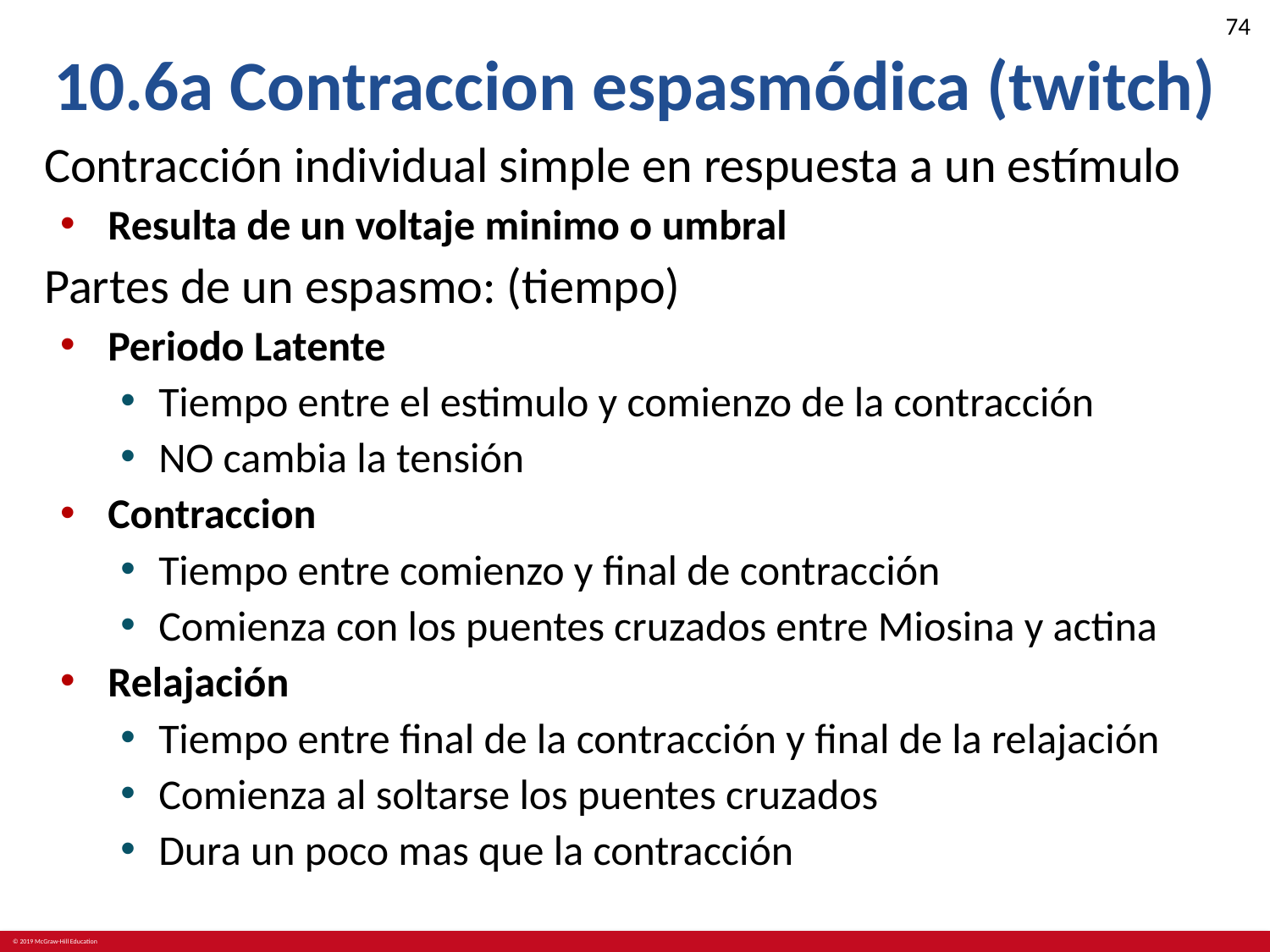

# 10.6a Contraccion espasmódica (twitch)
Contracción individual simple en respuesta a un estímulo
Resulta de un voltaje minimo o umbral
Partes de un espasmo: (tiempo)
Periodo Latente
Tiempo entre el estimulo y comienzo de la contracción
NO cambia la tensión
Contraccion
Tiempo entre comienzo y final de contracción
Comienza con los puentes cruzados entre Miosina y actina
Relajación
Tiempo entre final de la contracción y final de la relajación
Comienza al soltarse los puentes cruzados
Dura un poco mas que la contracción